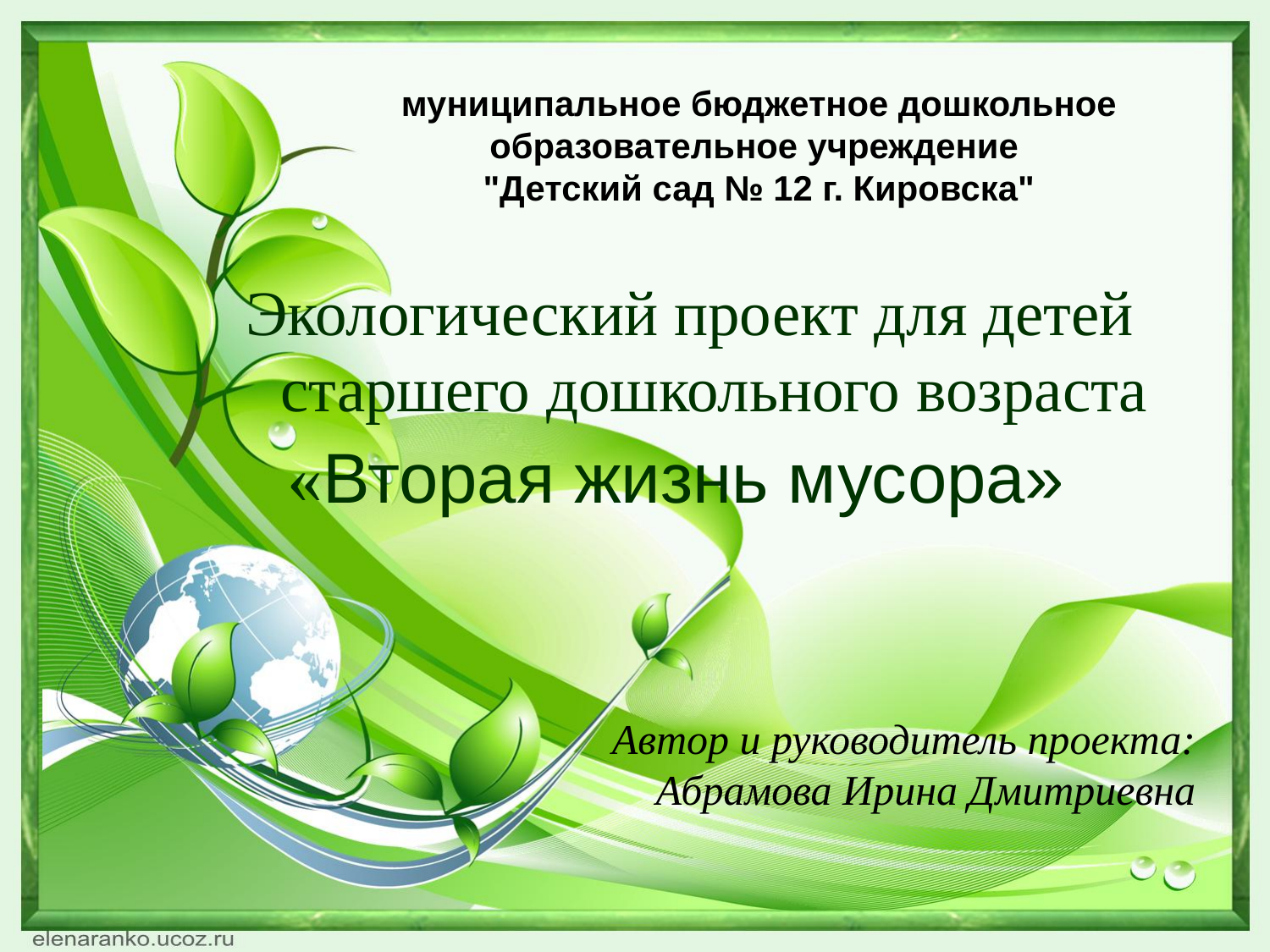

муниципальное бюджетное дошкольное образовательное учреждение
"Детский сад № 12 г. Кировска"

Экологический проект для детей        старшего дошкольного возраста

    «Вторая жизнь мусора»
Автор и руководитель проекта:
Абрамова Ирина Дмитриевна